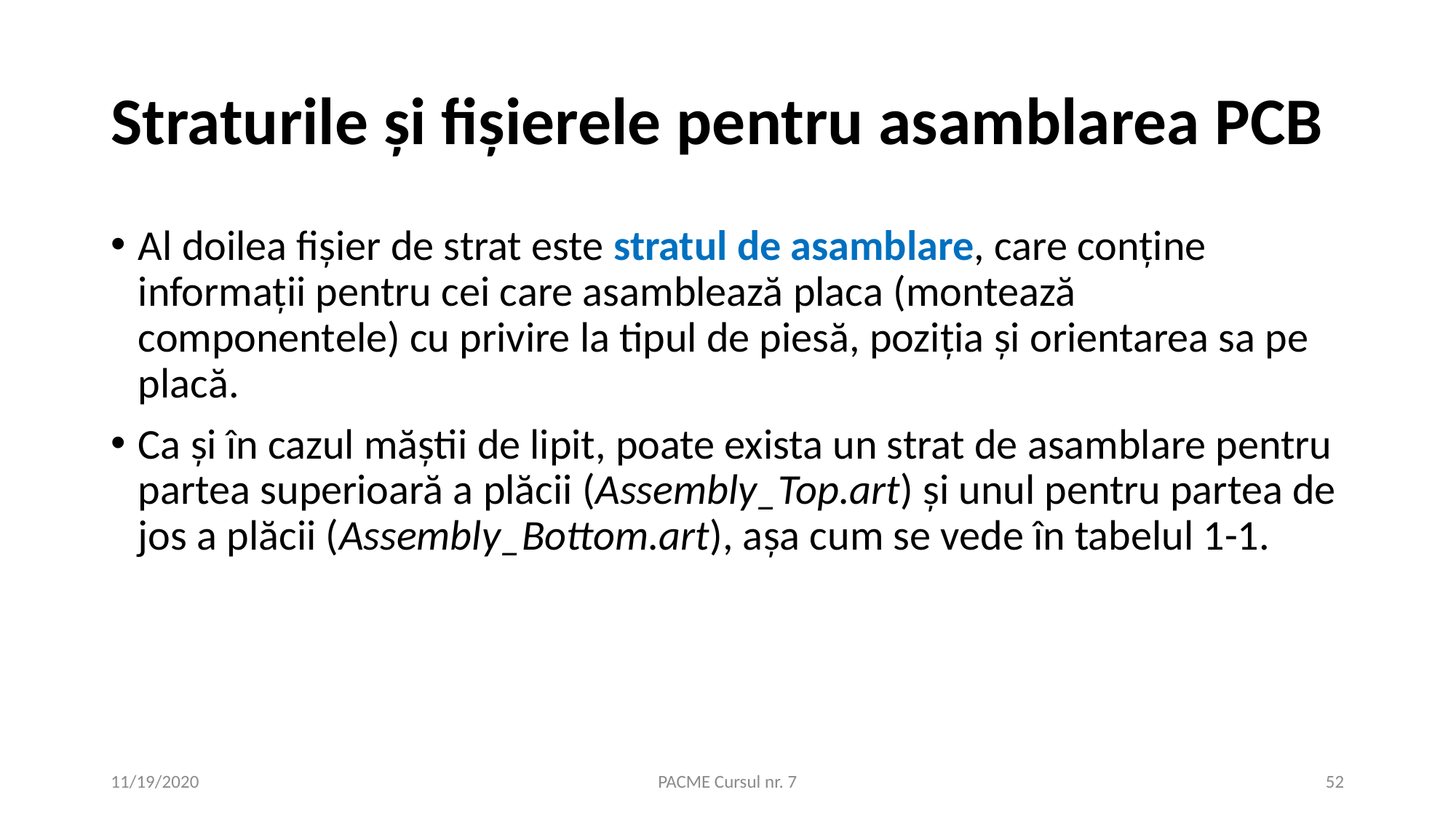

# Straturile și fișierele pentru asamblarea PCB
Al doilea fișier de strat este stratul de asamblare, care conține informații pentru cei care asamblează placa (montează componentele) cu privire la tipul de piesă, poziția și orientarea sa pe placă.
Ca și în cazul măștii de lipit, poate exista un strat de asamblare pentru partea superioară a plăcii (Assembly_Top.art) și unul pentru partea de jos a plăcii (Assembly_Bottom.art), așa cum se vede în tabelul 1-1.

11/19/2020
PACME Cursul nr. 7
52